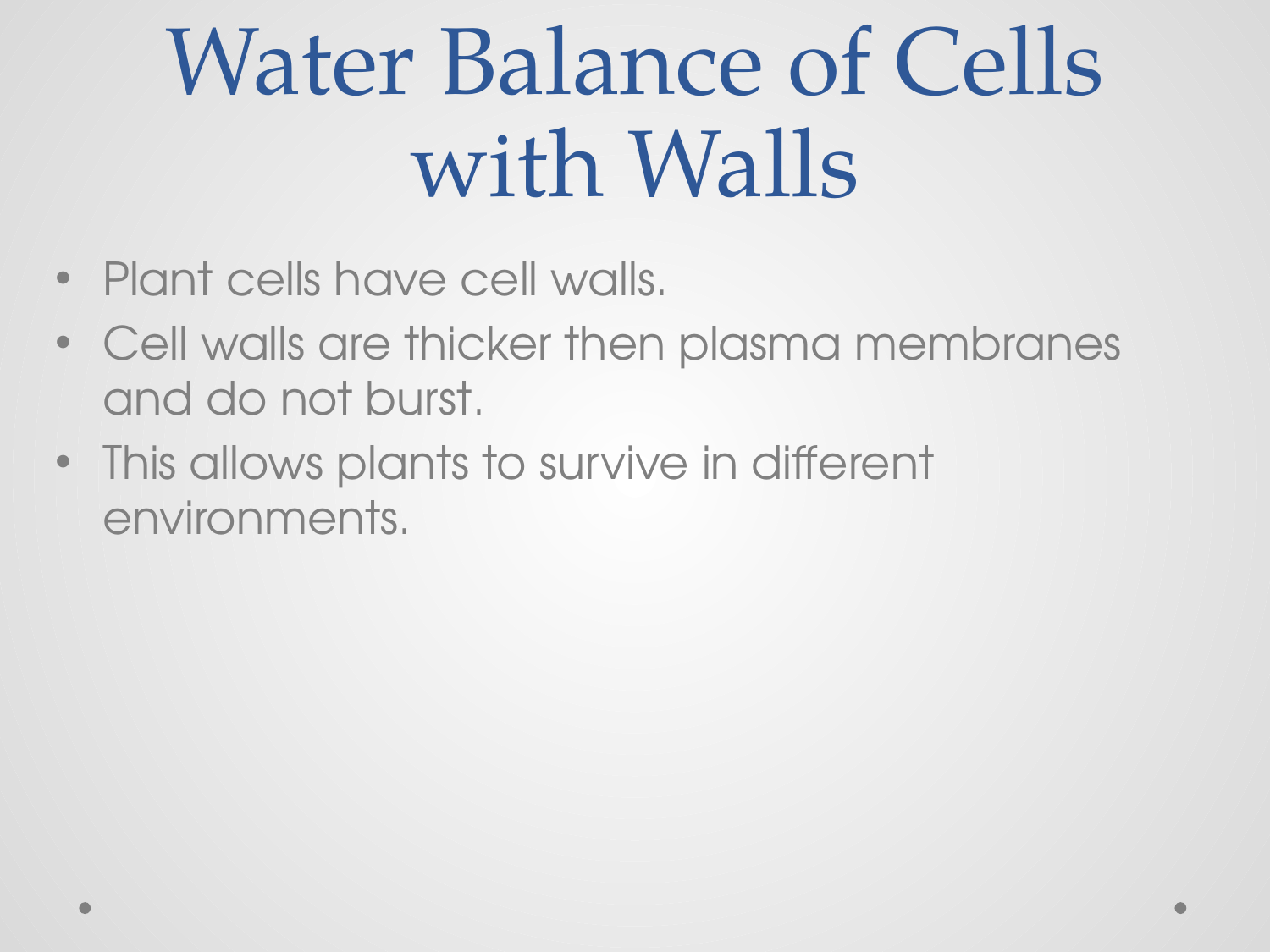

# Water Balance of Cells with Walls
Plant cells have cell walls.
Cell walls are thicker then plasma membranes and do not burst.
This allows plants to survive in different environments.